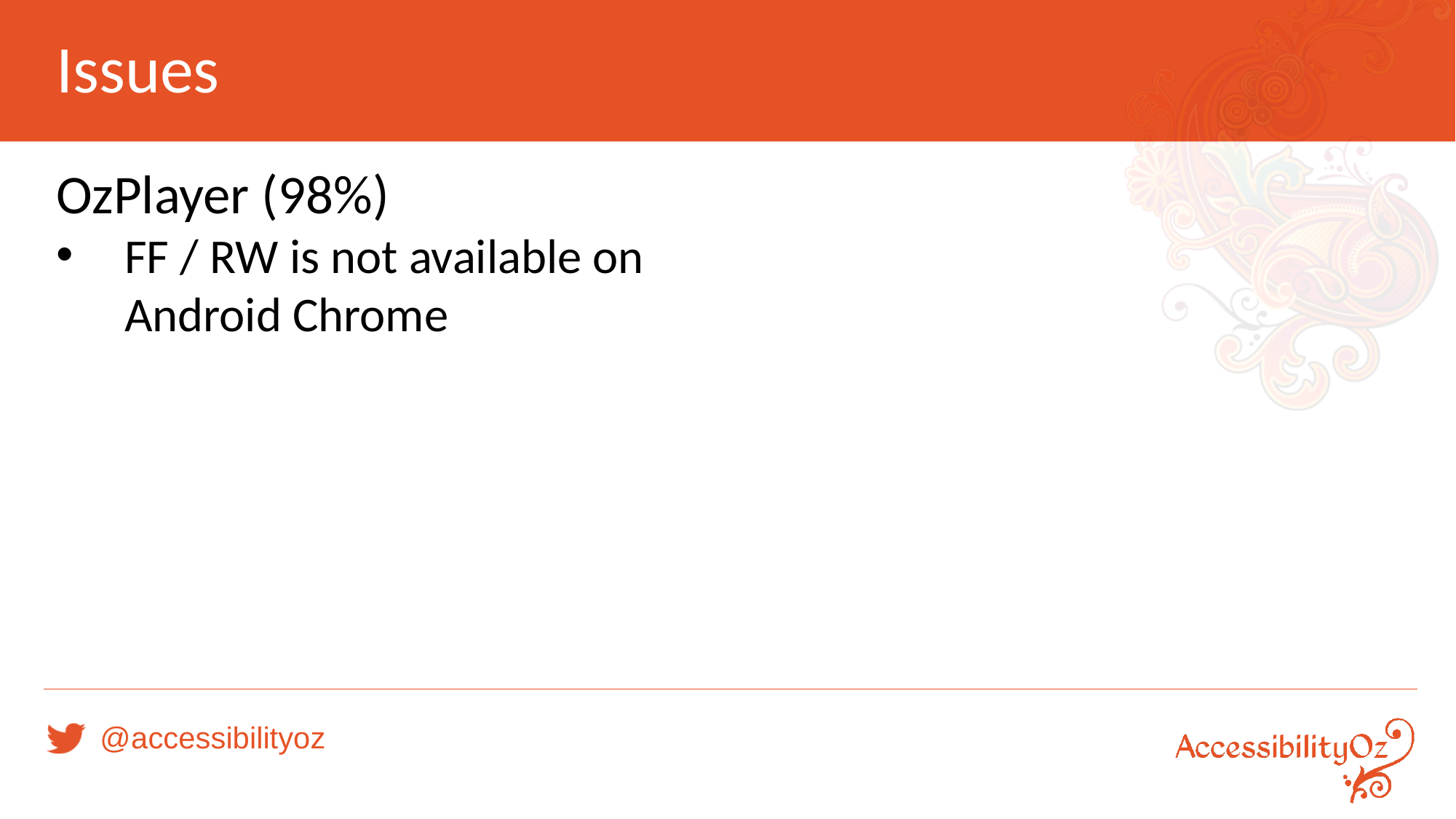

# Issues
OzPlayer (98%)
FF / RW is not available on Android Chrome